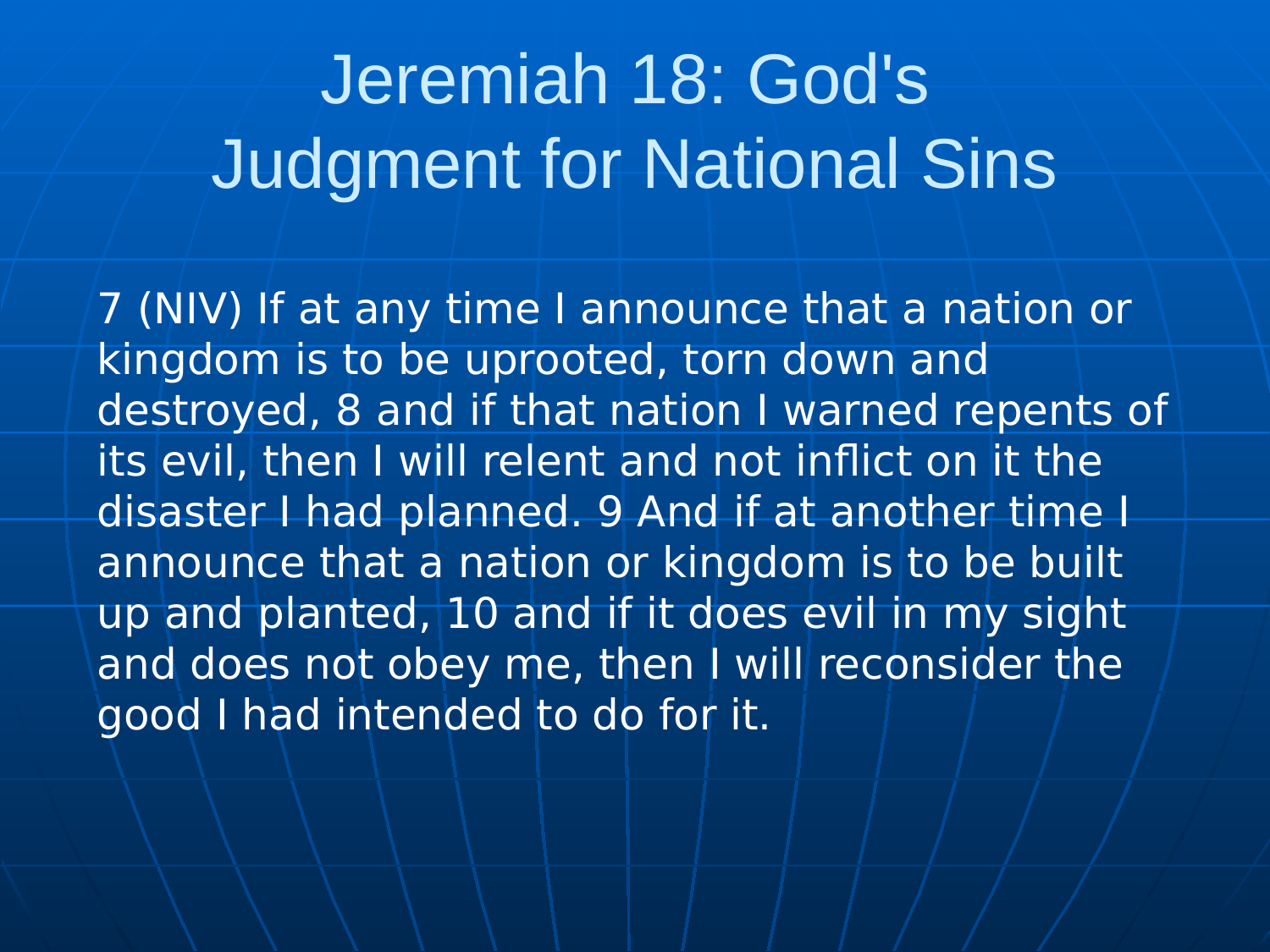

# Jeremiah 18: God's Judgment for National Sins
7 (NIV) If at any time I announce that a nation or kingdom is to be uprooted, torn down and destroyed, 8 and if that nation I warned repents of its evil, then I will relent and not inflict on it the disaster I had planned. 9 And if at another time I announce that a nation or kingdom is to be built up and planted, 10 and if it does evil in my sight and does not obey me, then I will reconsider the good I had intended to do for it.